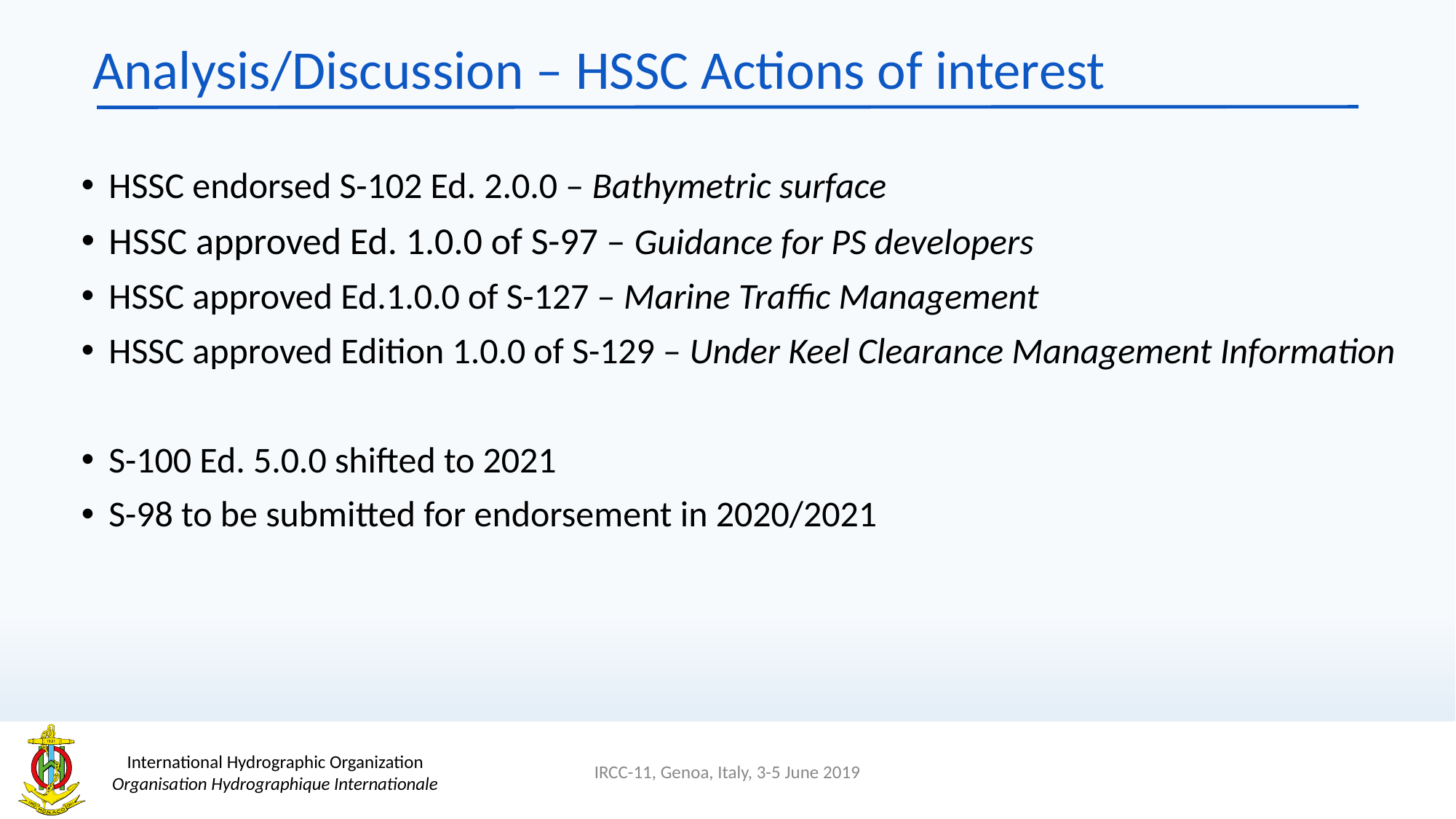

# Analysis/Discussion – HSSC Actions of interest
HSSC endorsed S-102 Ed. 2.0.0 – Bathymetric surface
HSSC approved Ed. 1.0.0 of S-97 – Guidance for PS developers
HSSC approved Ed.1.0.0 of S-127 – Marine Traffic Management
HSSC approved Edition 1.0.0 of S-129 – Under Keel Clearance Management Information

S-100 Ed. 5.0.0 shifted to 2021
S-98 to be submitted for endorsement in 2020/2021

IRCC-11, Genoa, Italy, 3-5 June 2019